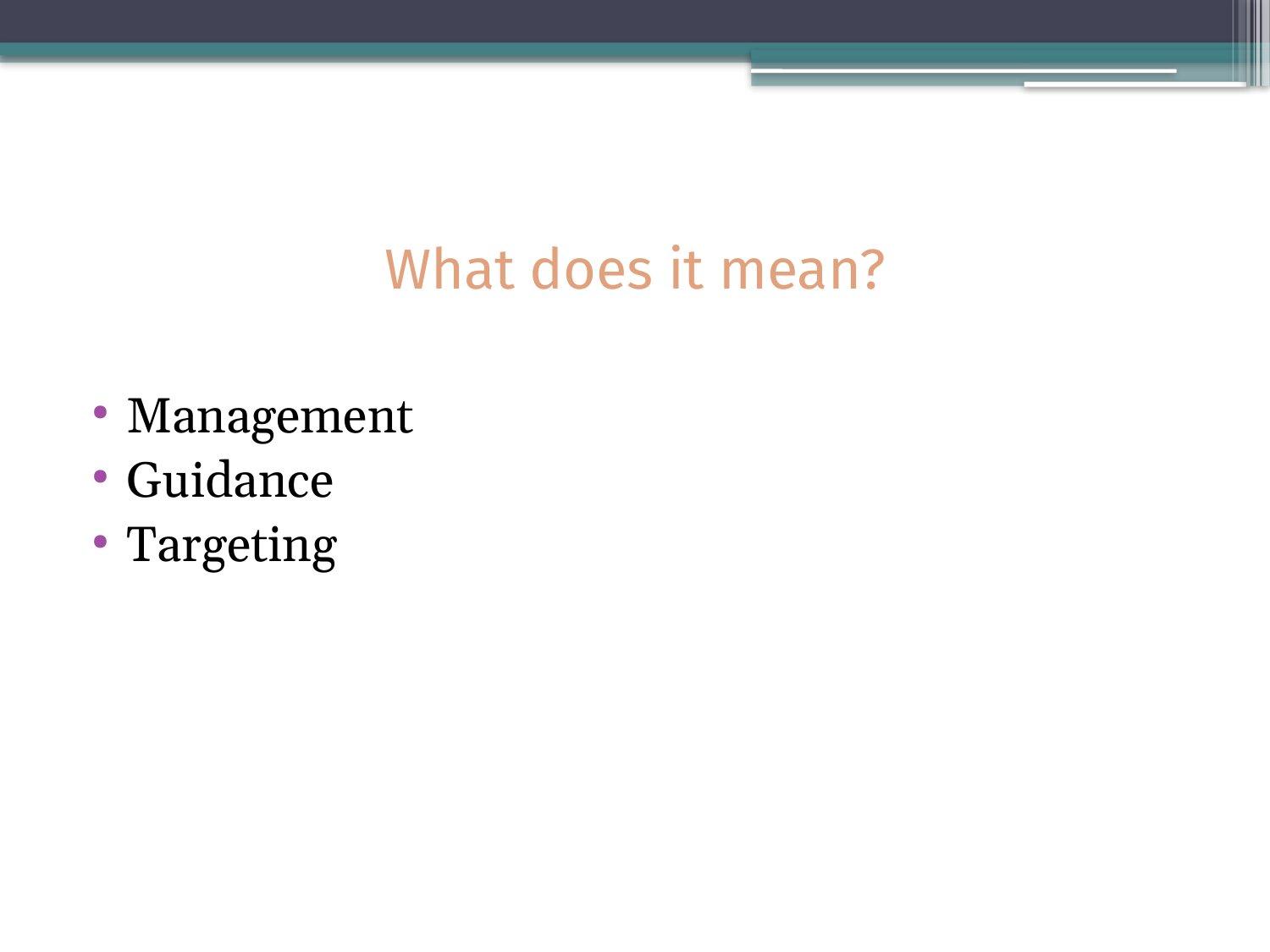

# What does it mean?

Management
Guidance
Targeting